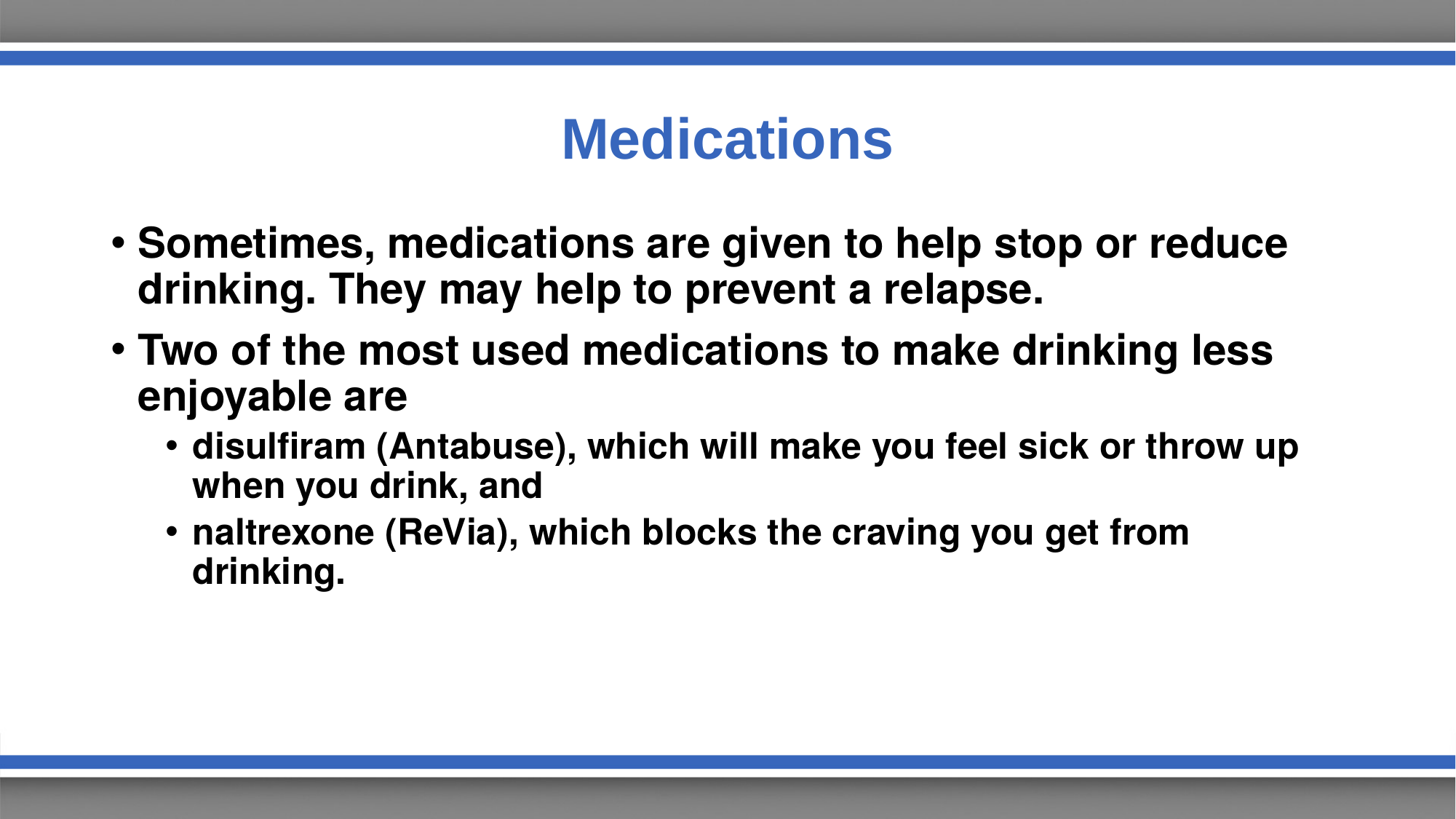

# Medications
Sometimes, medications are given to help stop or reduce drinking. They may help to prevent a relapse.
Two of the most used medications to make drinking less enjoyable are
disulfiram (Antabuse), which will make you feel sick or throw up when you drink, and
naltrexone (ReVia), which blocks the craving you get from drinking.